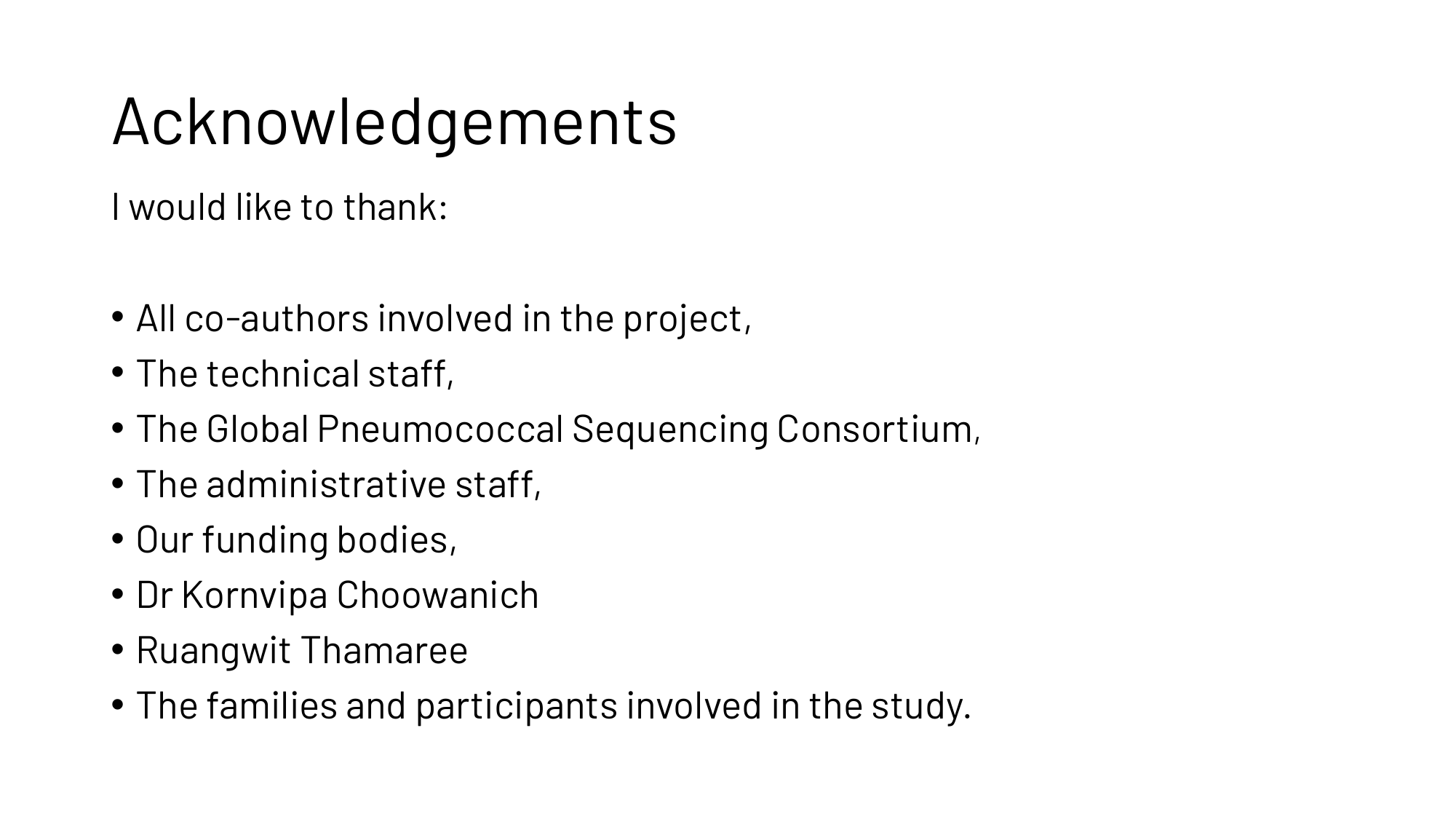

# Acknowledgements
I would like to thank:

All co-authors involved in the project,
The technical staff,
The Global Pneumococcal Sequencing Consortium,
The administrative staff,
Our funding bodies,
Dr Kornvipa Choowanich
Ruangwit Thamaree
The families and participants involved in the study.